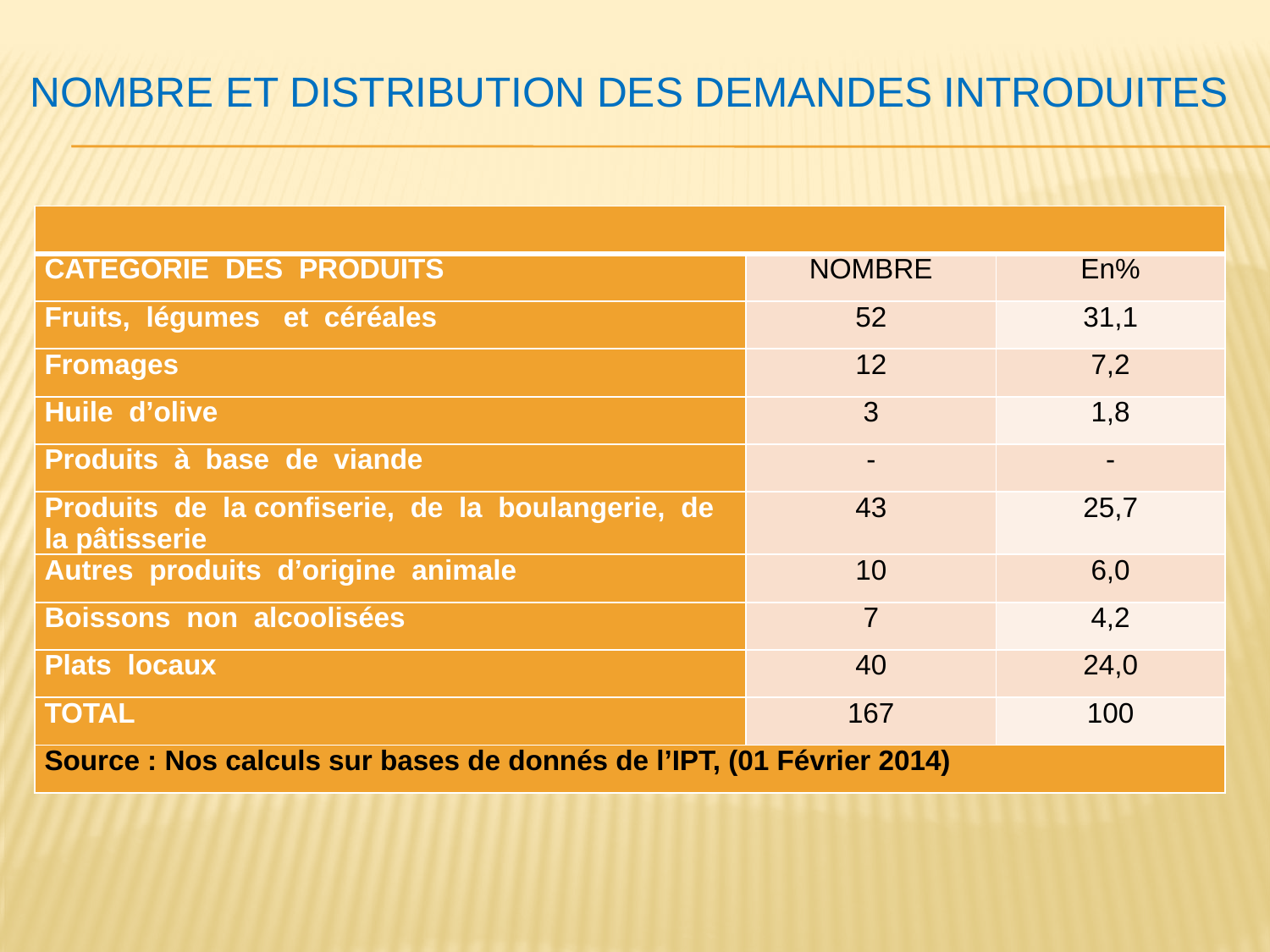

# Nombre et Distribution des Demandes Introduites
|  |  |  |
| --- | --- | --- |
| CATEGORIE DES PRODUITS | NOMBRE | En% |
| Fruits, légumes et céréales | 52 | 31,1 |
| Fromages | 12 | 7,2 |
| Huile d’olive | 3 | 1,8 |
| Produits à base de viande | - | - |
| Produits de la confiserie, de la boulangerie, de la pâtisserie | 43 | 25,7 |
| Autres produits d’origine animale | 10 | 6,0 |
| Boissons non alcoolisées | 7 | 4,2 |
| Plats locaux | 40 | 24,0 |
| TOTAL | 167 | 100 |
| Source : Nos calculs sur bases de donnés de l’IPT, (01 Février 2014) |  |  |